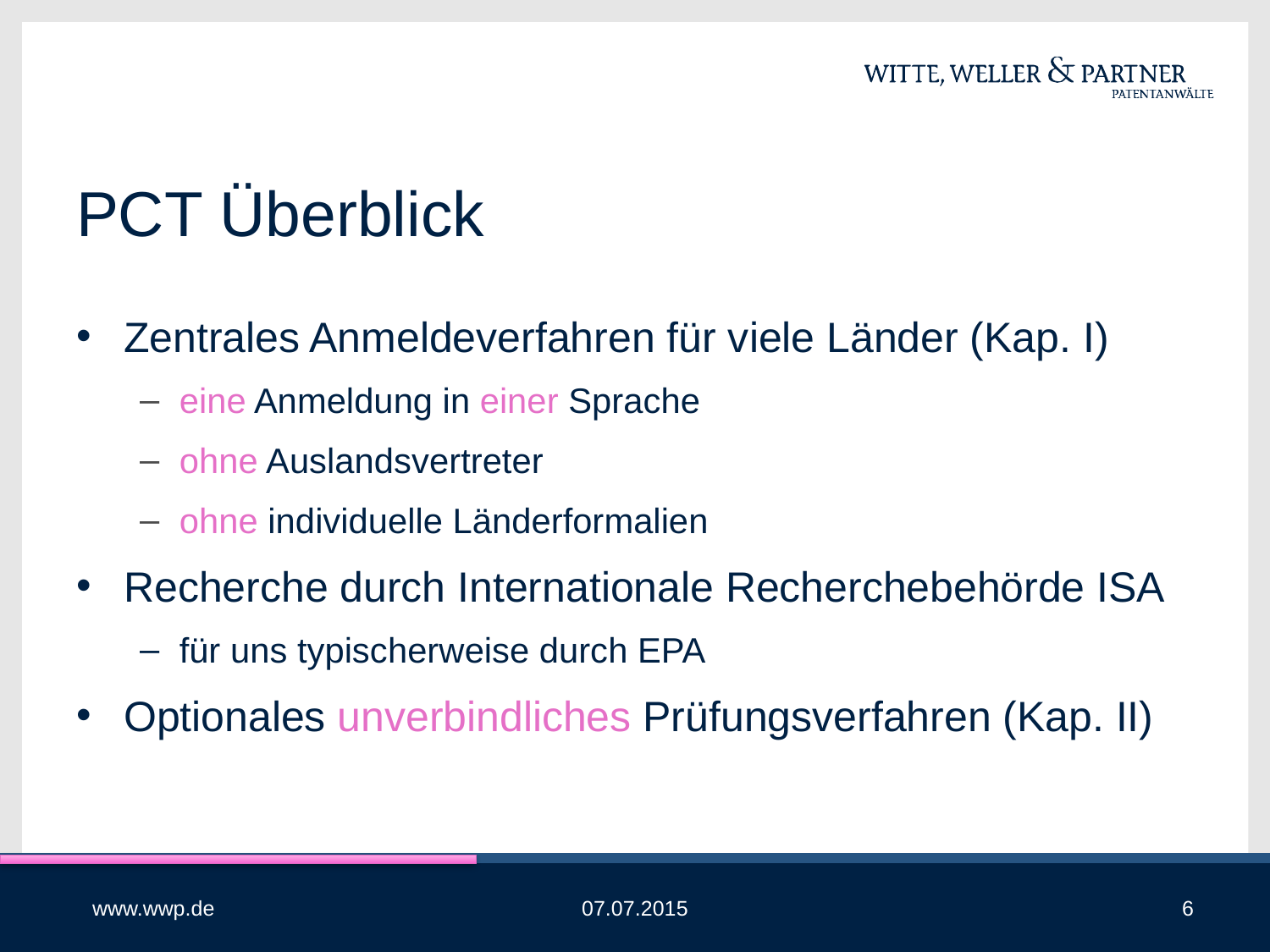

# PCT Überblick
Zentrales Anmeldeverfahren für viele Länder (Kap. I)
eine Anmeldung in einer Sprache
ohne Auslandsvertreter
ohne individuelle Länderformalien
Recherche durch Internationale Recherchebehörde ISA
für uns typischerweise durch EPA
Optionales unverbindliches Prüfungsverfahren (Kap. II)

www.wwp.de
07.07.2015
6